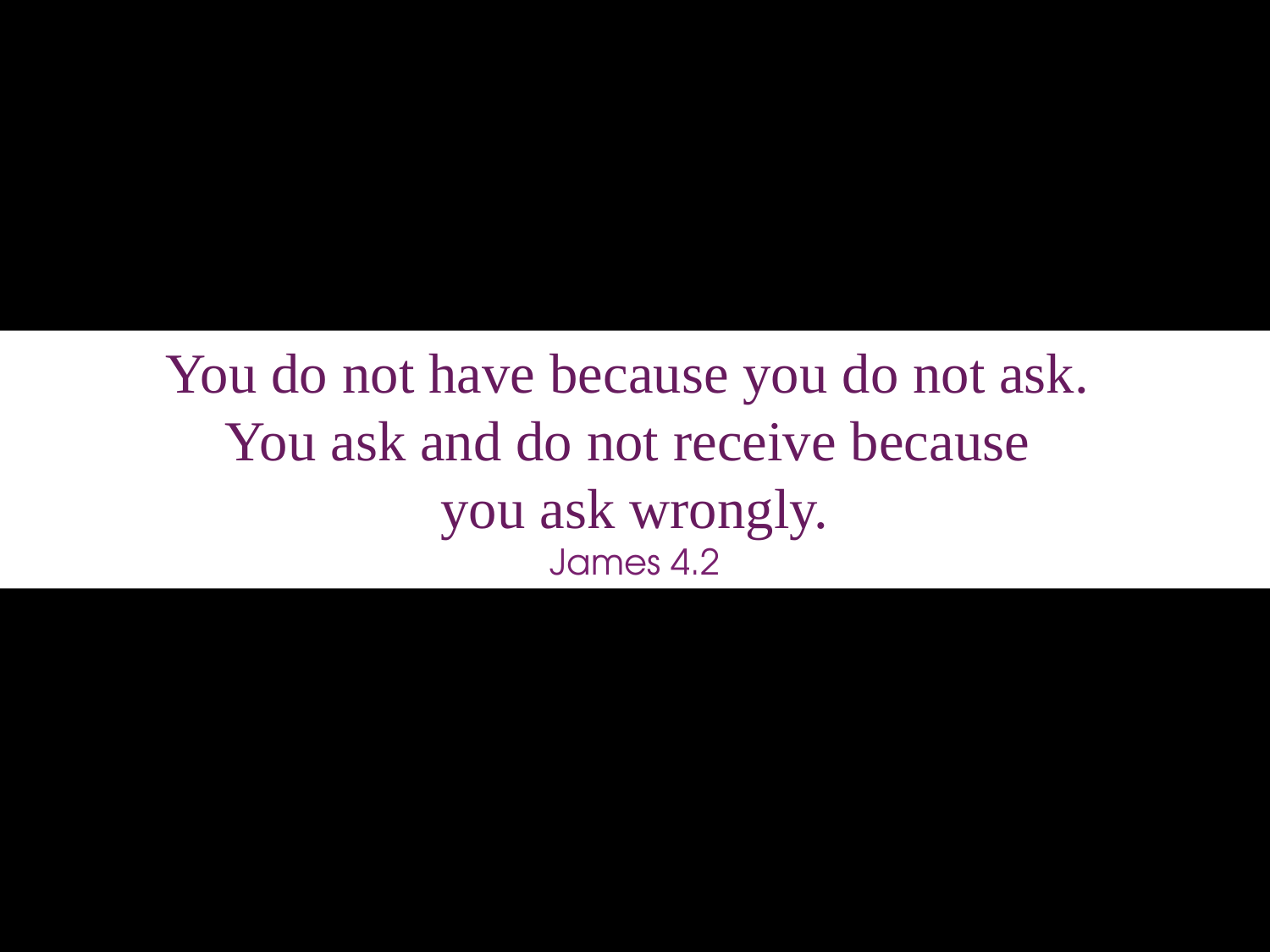

You do not have because you do not ask.
You ask and do not receive because
you ask wrongly.
James 4.2